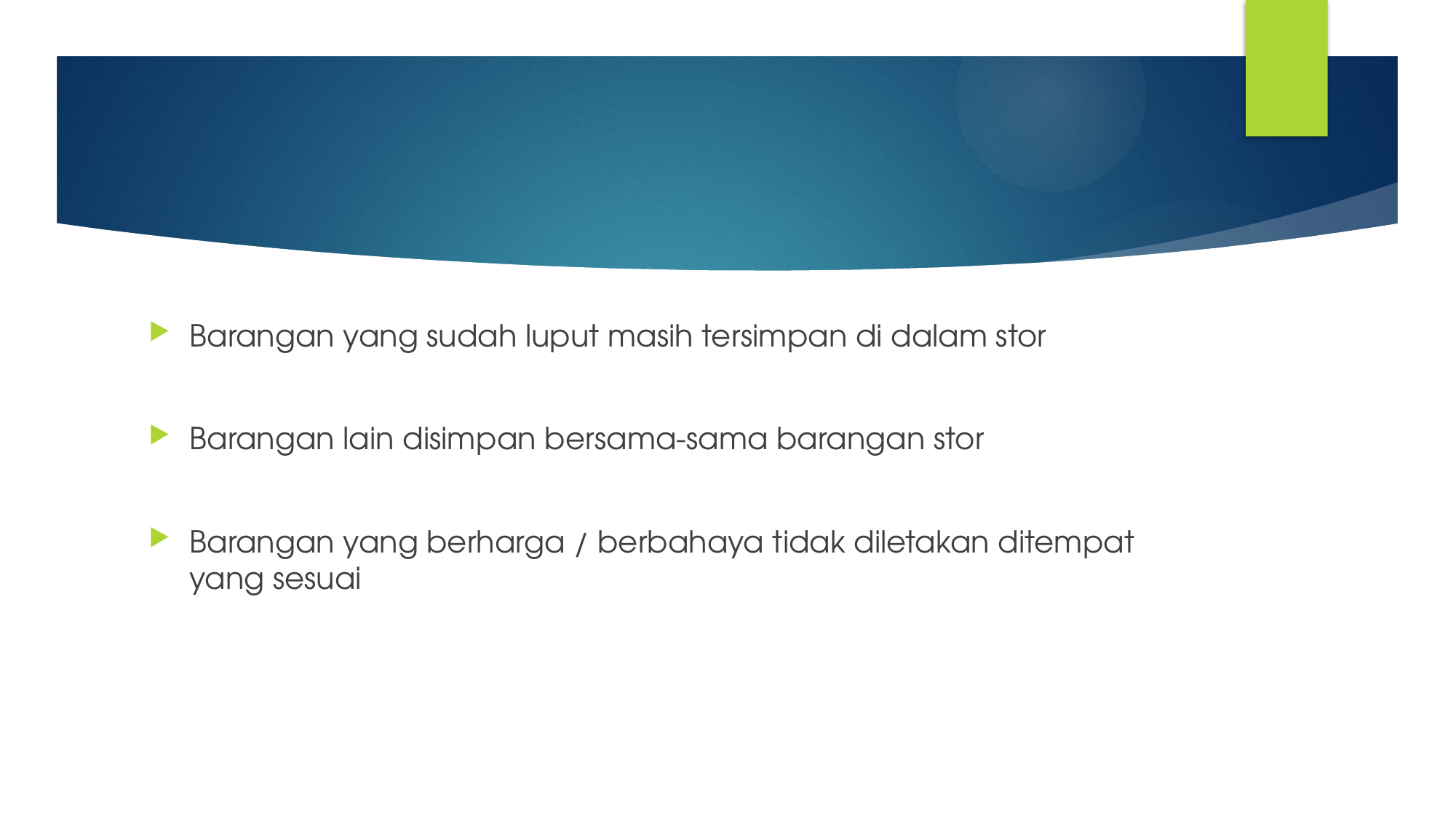

#
Barangan yang sudah luput masih tersimpan di dalam stor

Barangan lain disimpan bersama-sama barangan stor

Barangan yang berharga / berbahaya tidak diletakan ditempat yang sesuai